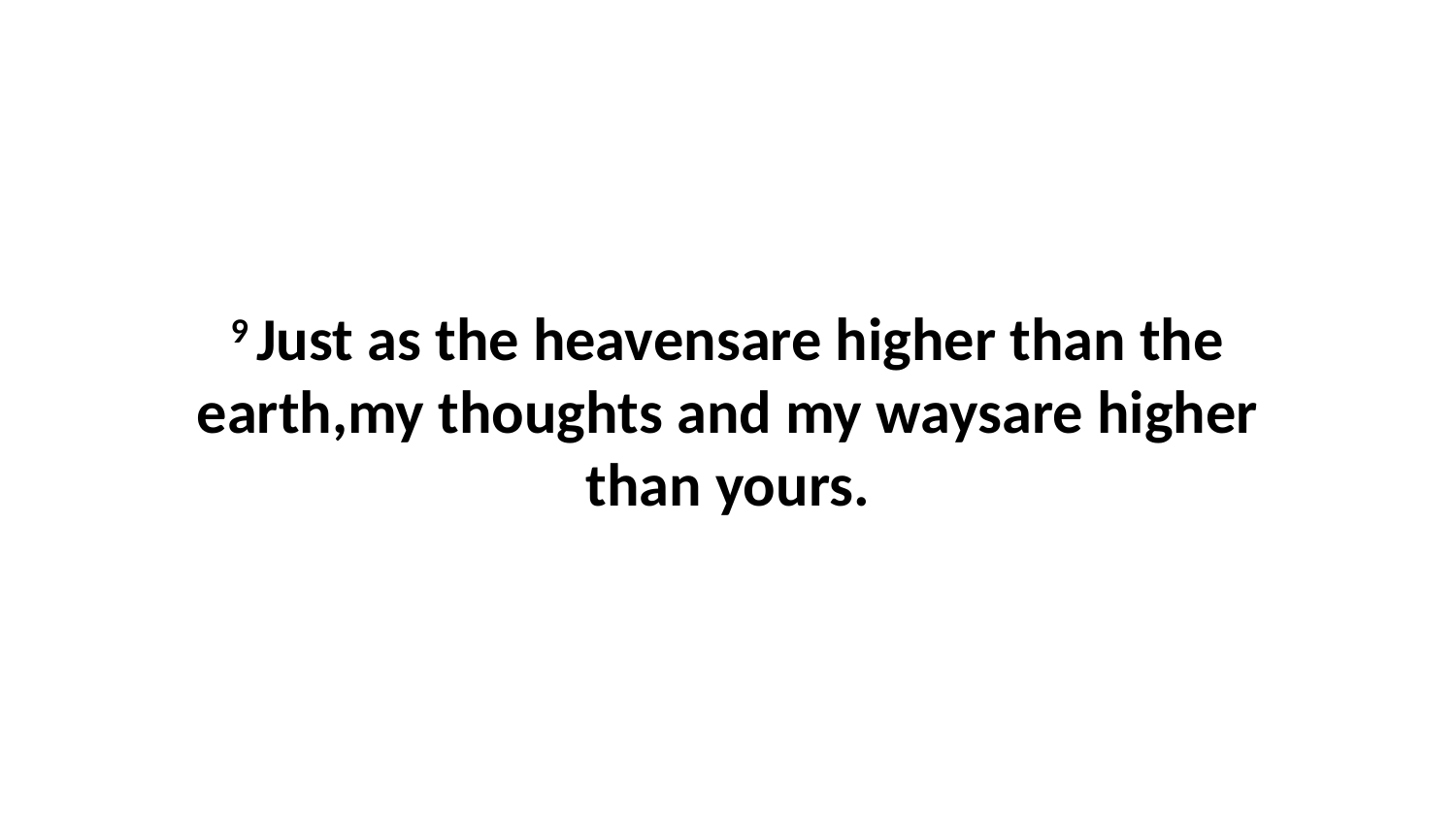

9 Just as the heavensare higher than the earth,my thoughts and my waysare higher than yours.